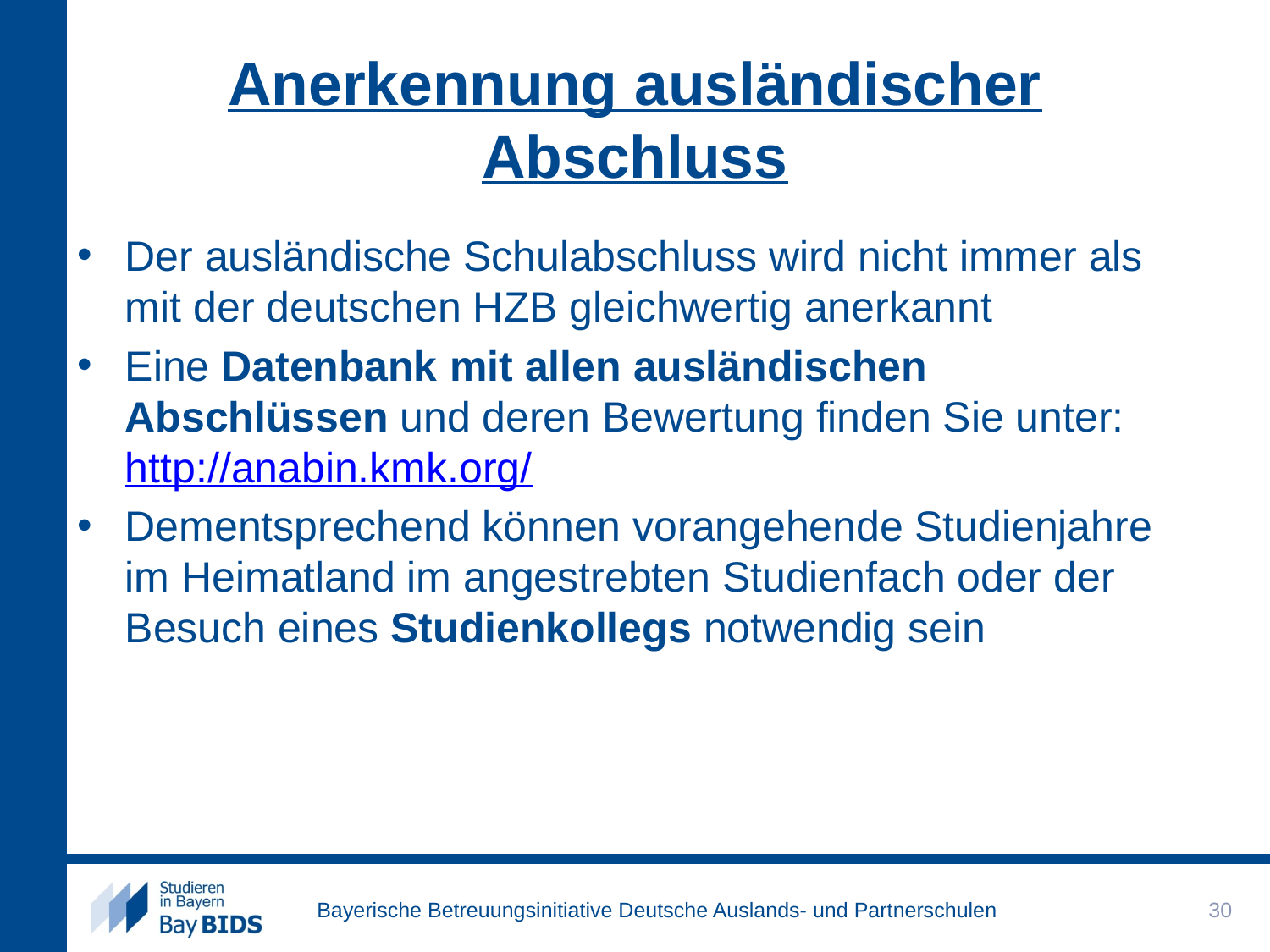

# Anerkennung ausländischer Abschluss
Der ausländische Schulabschluss wird nicht immer als mit der deutschen HZB gleichwertig anerkannt
Eine Datenbank mit allen ausländischen Abschlüssen und deren Bewertung finden Sie unter: http://anabin.kmk.org/
Dementsprechend können vorangehende Studienjahre im Heimatland im angestrebten Studienfach oder der Besuch eines Studienkollegs notwendig sein
30